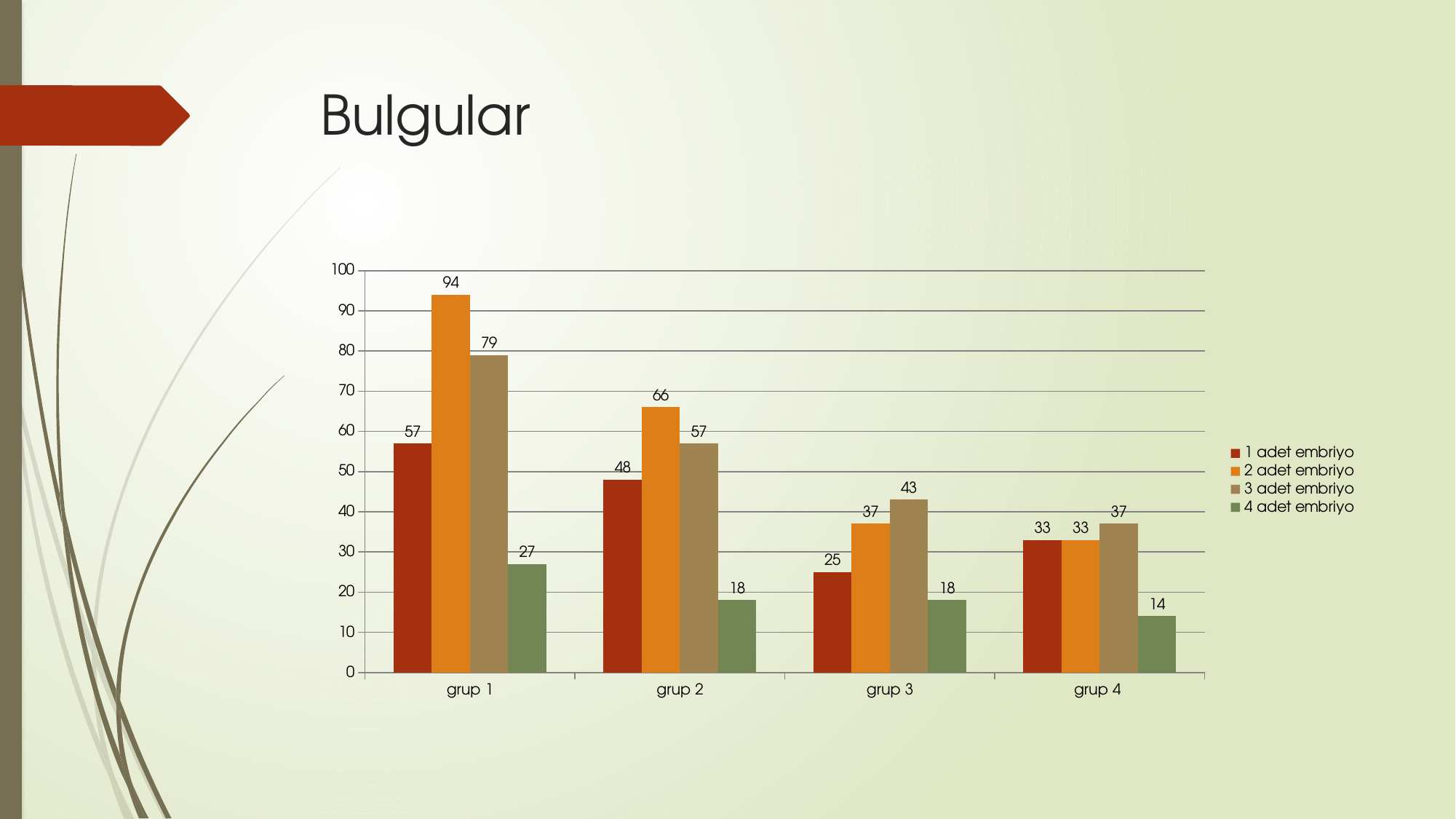

# Bulgular

### Chart

| Category | 1 adet embriyo | 2 adet embriyo  | 3 adet embriyo  | 4 adet embriyo  |
|---|---|---|---|---|
| grup 1 | 57.0 | 94.0 | 79.0 | 27.0 |
| grup 2 | 48.0 | 66.0 | 57.0 | 18.0 |
| grup 3 | 25.0 | 37.0 | 43.0 | 18.0 |
| grup 4  | 33.0 | 33.0 | 37.0 | 14.0 |